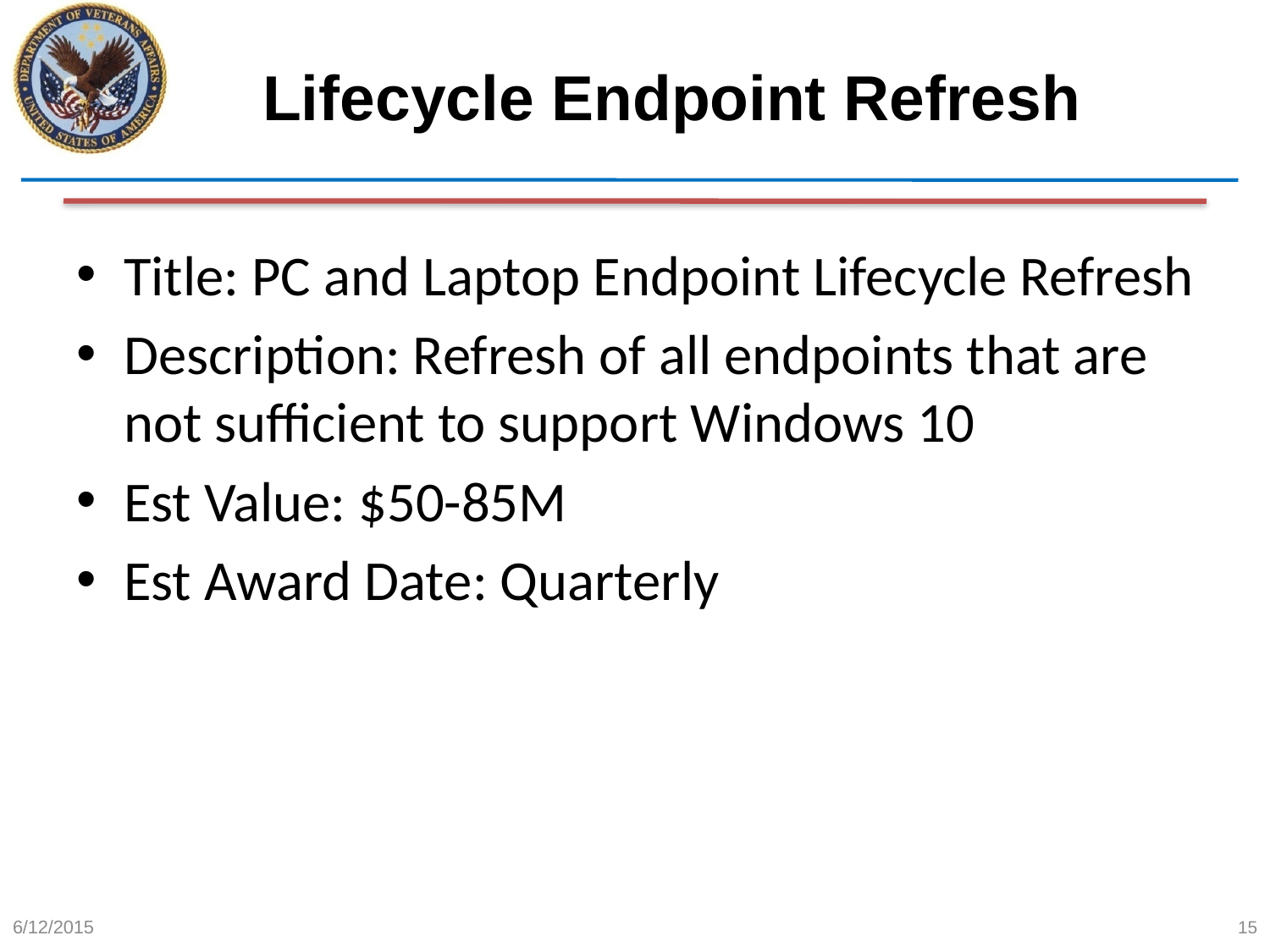

# Lifecycle Endpoint Refresh
Title: PC and Laptop Endpoint Lifecycle Refresh
Description: Refresh of all endpoints that are not sufficient to support Windows 10
Est Value: $50-85M
Est Award Date: Quarterly
6/12/2015
15